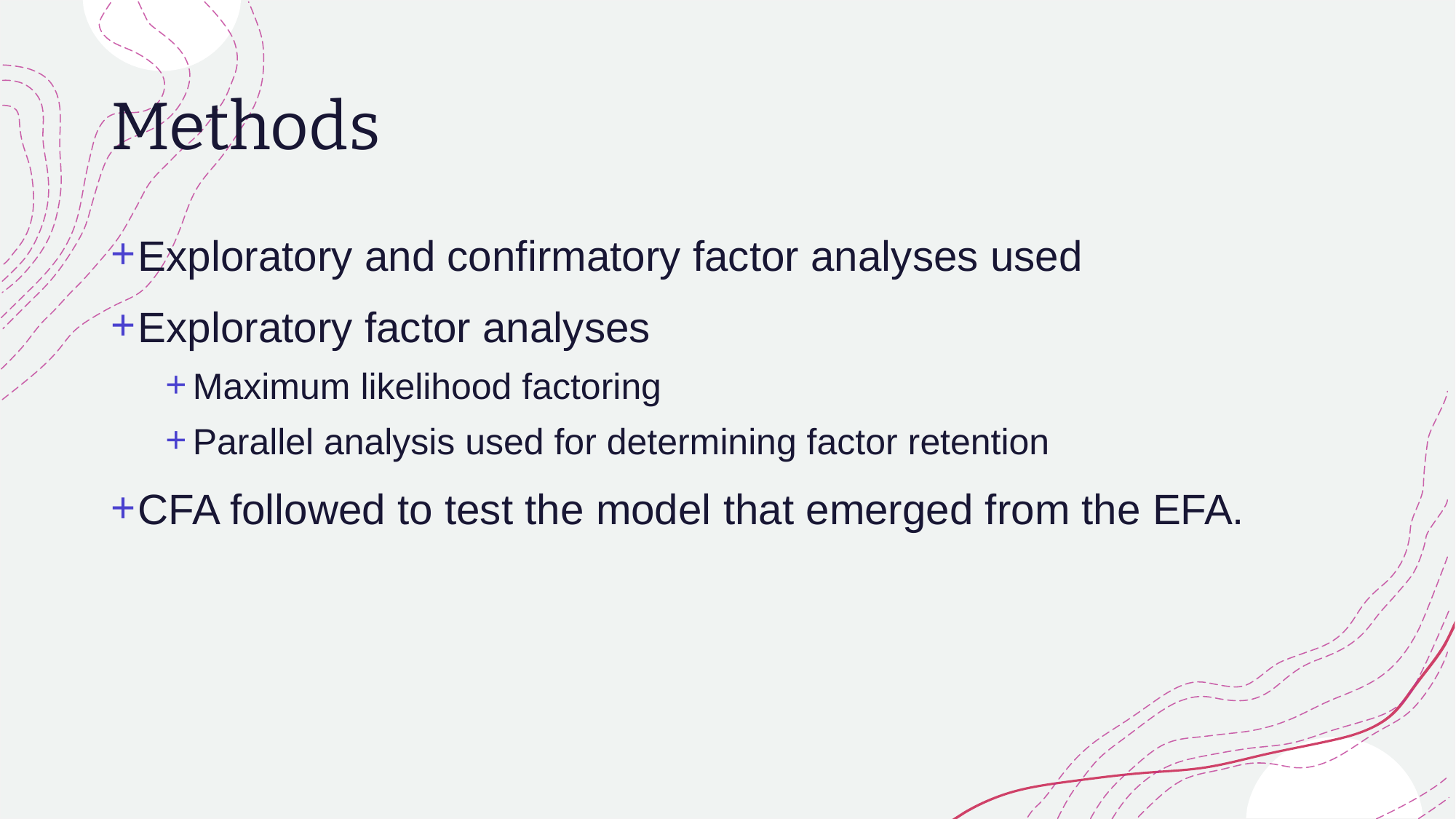

# Methods
Exploratory and confirmatory factor analyses used
Exploratory factor analyses
Maximum likelihood factoring
Parallel analysis used for determining factor retention
CFA followed to test the model that emerged from the EFA.